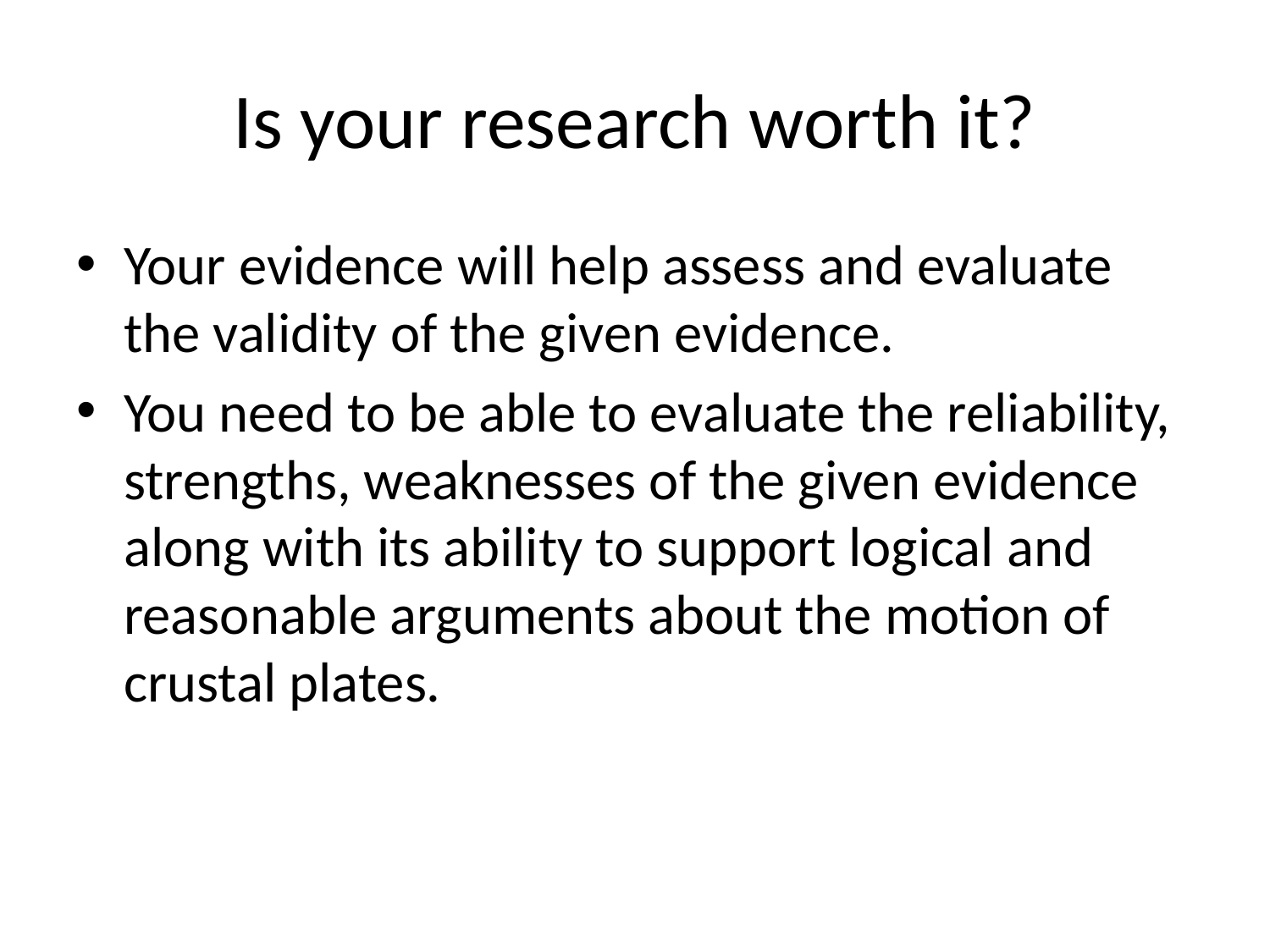

# Is your research worth it?
Your evidence will help assess and evaluate the validity of the given evidence.
You need to be able to evaluate the reliability, strengths, weaknesses of the given evidence along with its ability to support logical and reasonable arguments about the motion of crustal plates.